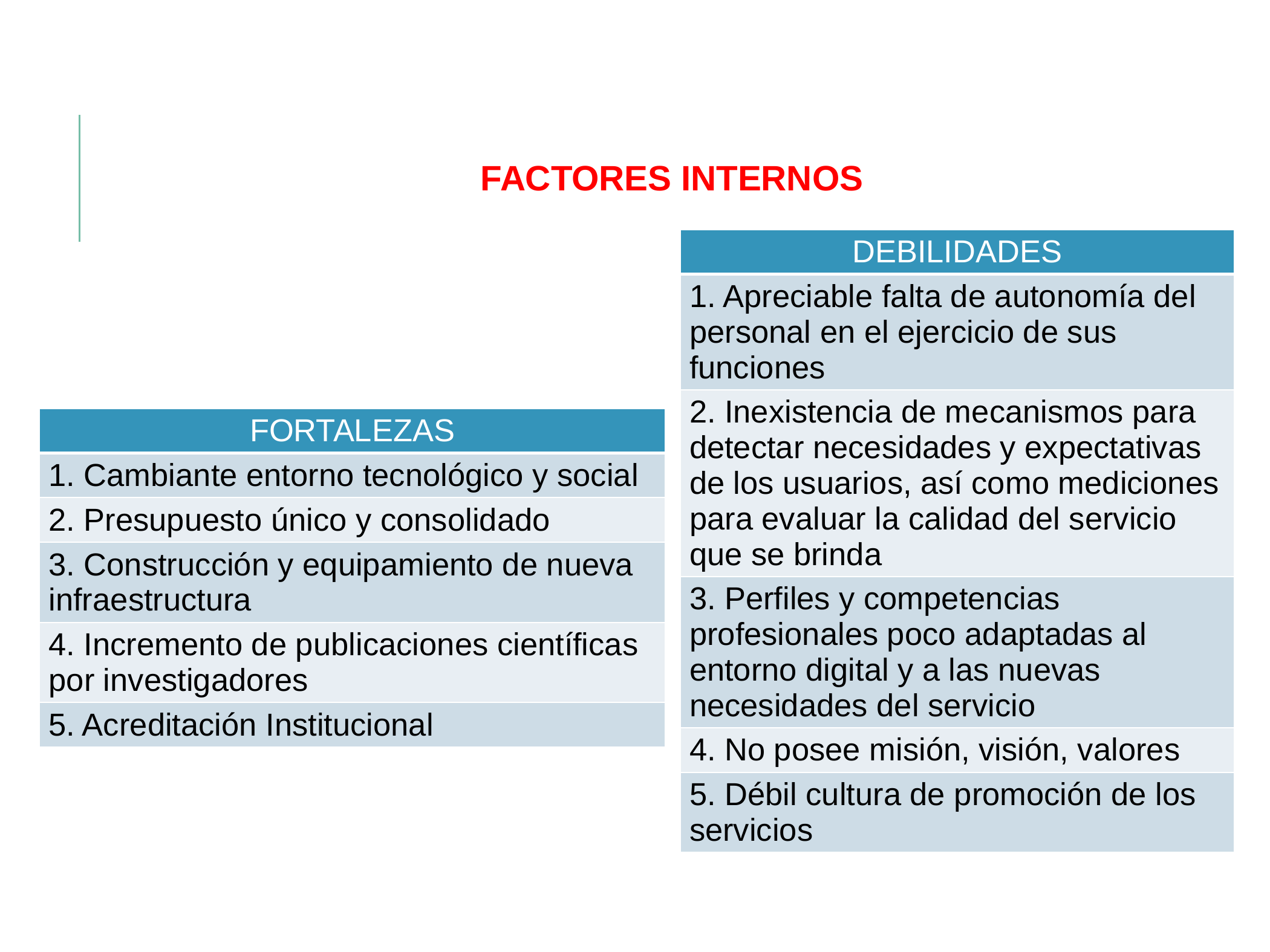

FACTORES INTERNOS
| DEBILIDADES |
| --- |
| 1. Apreciable falta de autonomía del personal en el ejercicio de sus funciones |
| 2. Inexistencia de mecanismos para detectar necesidades y expectativas de los usuarios, así como mediciones para evaluar la calidad del servicio que se brinda |
| 3. Perfiles y competencias profesionales poco adaptadas al entorno digital y a las nuevas necesidades del servicio |
| 4. No posee misión, visión, valores |
| 5. Débil cultura de promoción de los servicios |
| FORTALEZAS |
| --- |
| 1. Cambiante entorno tecnológico y social |
| 2. Presupuesto único y consolidado |
| 3. Construcción y equipamiento de nueva infraestructura |
| 4. Incremento de publicaciones científicas por investigadores |
| 5. Acreditación Institucional |